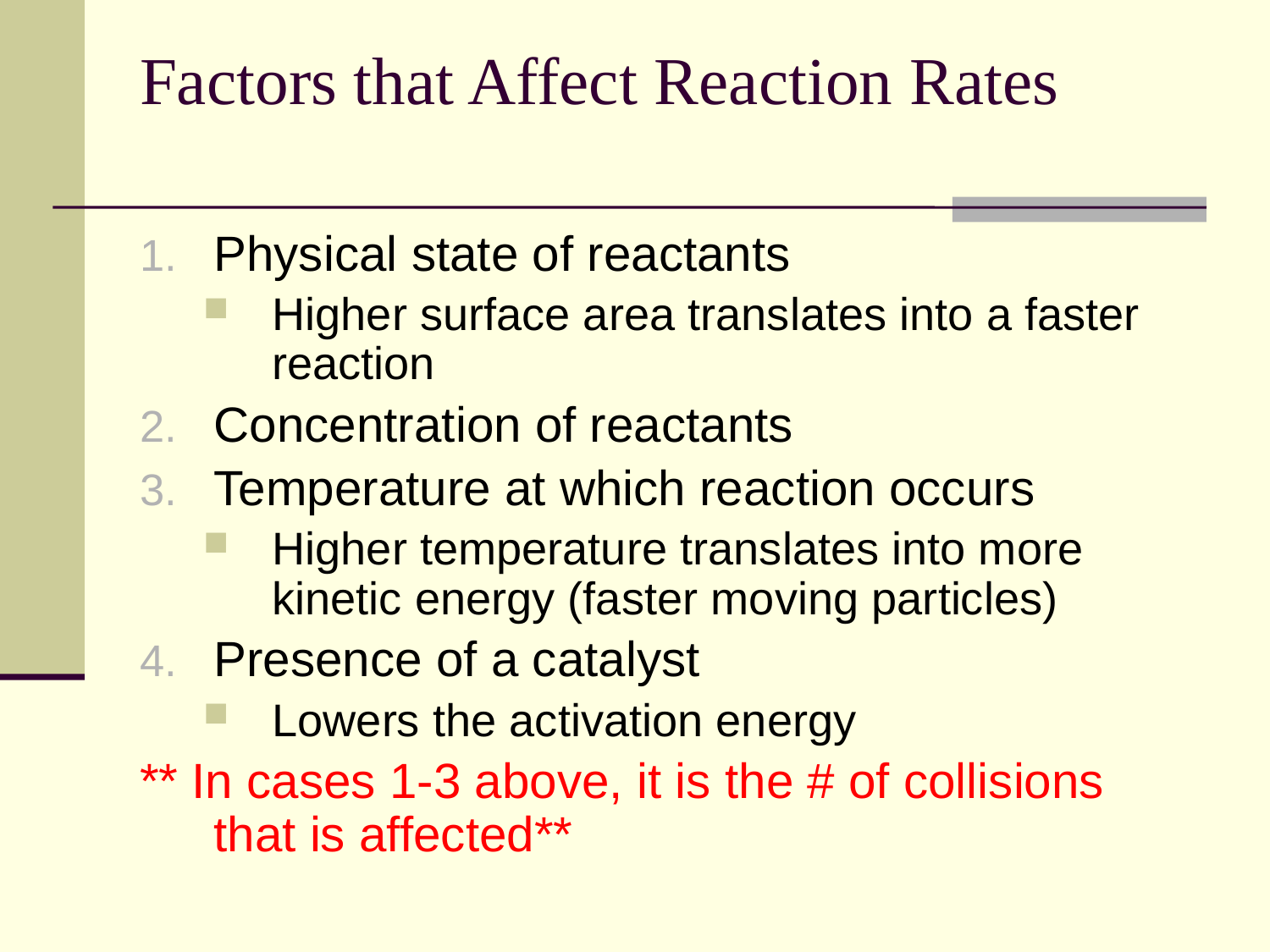

# Factors that Affect Reaction Rates
Physical state of reactants
Higher surface area translates into a faster reaction
Concentration of reactants
Temperature at which reaction occurs
Higher temperature translates into more kinetic energy (faster moving particles)
Presence of a catalyst
Lowers the activation energy
** In cases 1-3 above, it is the # of collisions that is affected**